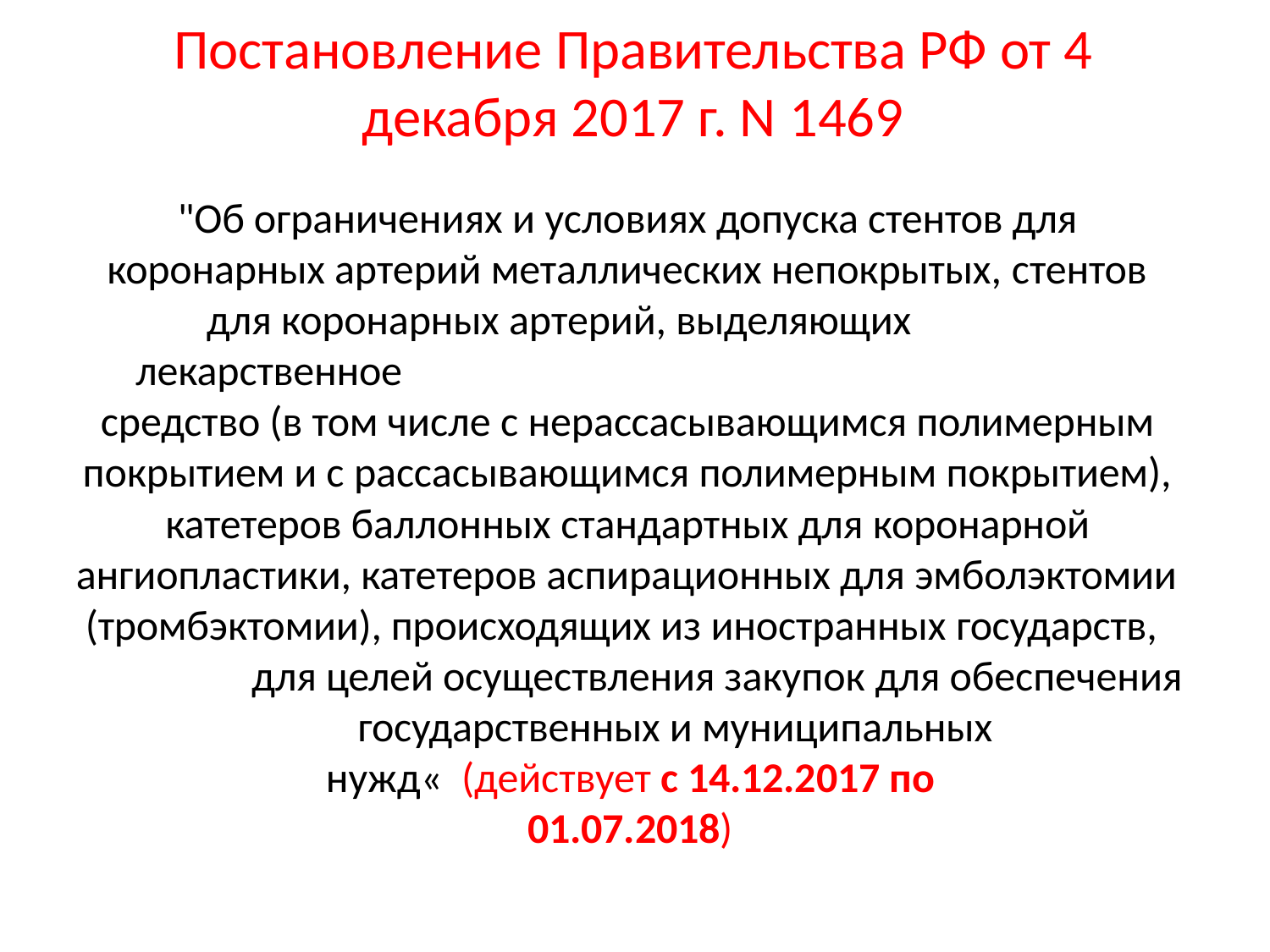

# Постановление Правительства РФ от 4  декабря 2017 г. N 1469
"Об ограничениях и условиях допуска стентов для  коронарных артерий металлических непокрытых, стентов
для коронарных артерий, выделяющих лекарственное
средство (в том числе с нерассасывающимся полимерным  покрытием и с рассасывающимся полимерным покрытием),
катетеров баллонных стандартных для коронарной  ангиопластики, катетеров аспирационных для эмболэктомии  (тромбэктомии), происходящих из иностранных государств,
для целей осуществления закупок для обеспечения
государственных и муниципальных нужд«  (действует с 14.12.2017 по 01.07.2018)